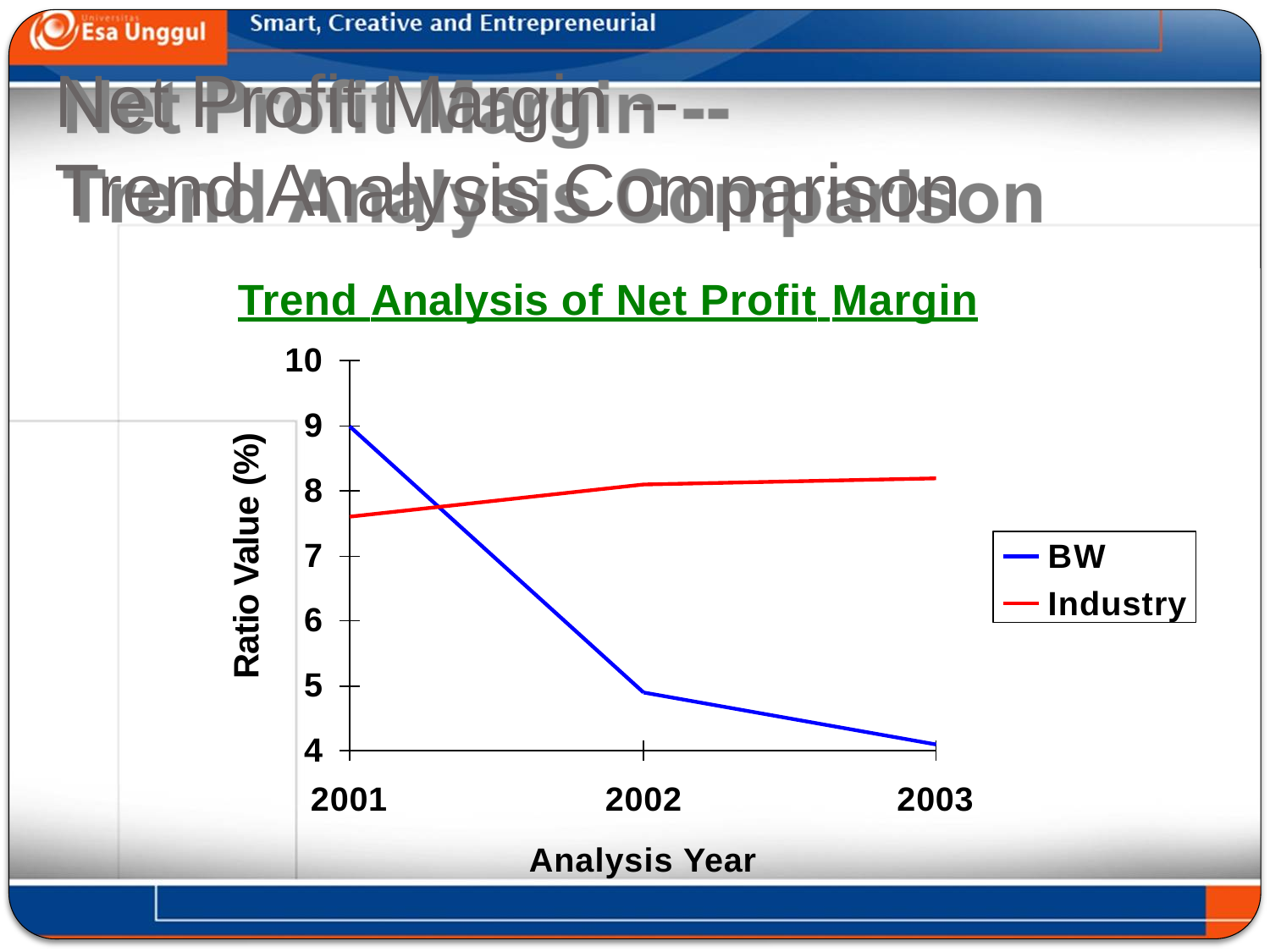

# Net Profit Margin --
Trend Analysis Comparison
Trend Analysis of Net Profit Margin
10
9
8
7
6
5
4

Ratio Value (%)

BW
Industry

2002
Analysis Year
2001
2003